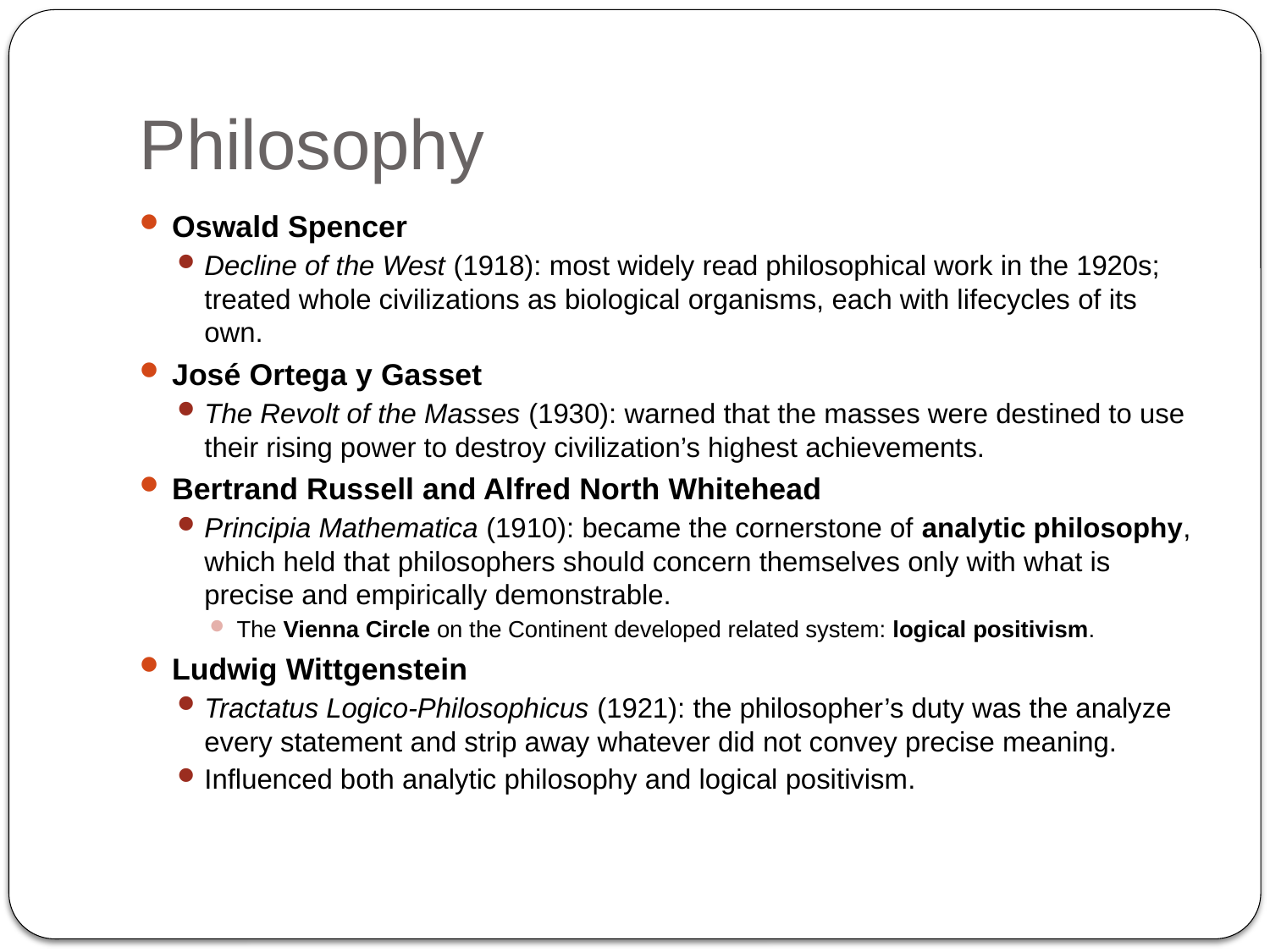

# Philosophy
Oswald Spencer
Decline of the West (1918): most widely read philosophical work in the 1920s; treated whole civilizations as biological organisms, each with lifecycles of its own.
José Ortega y Gasset
The Revolt of the Masses (1930): warned that the masses were destined to use their rising power to destroy civilization’s highest achievements.
Bertrand Russell and Alfred North Whitehead
Principia Mathematica (1910): became the cornerstone of analytic philosophy, which held that philosophers should concern themselves only with what is precise and empirically demonstrable.
The Vienna Circle on the Continent developed related system: logical positivism.
Ludwig Wittgenstein
Tractatus Logico-Philosophicus (1921): the philosopher’s duty was the analyze every statement and strip away whatever did not convey precise meaning.
Influenced both analytic philosophy and logical positivism.